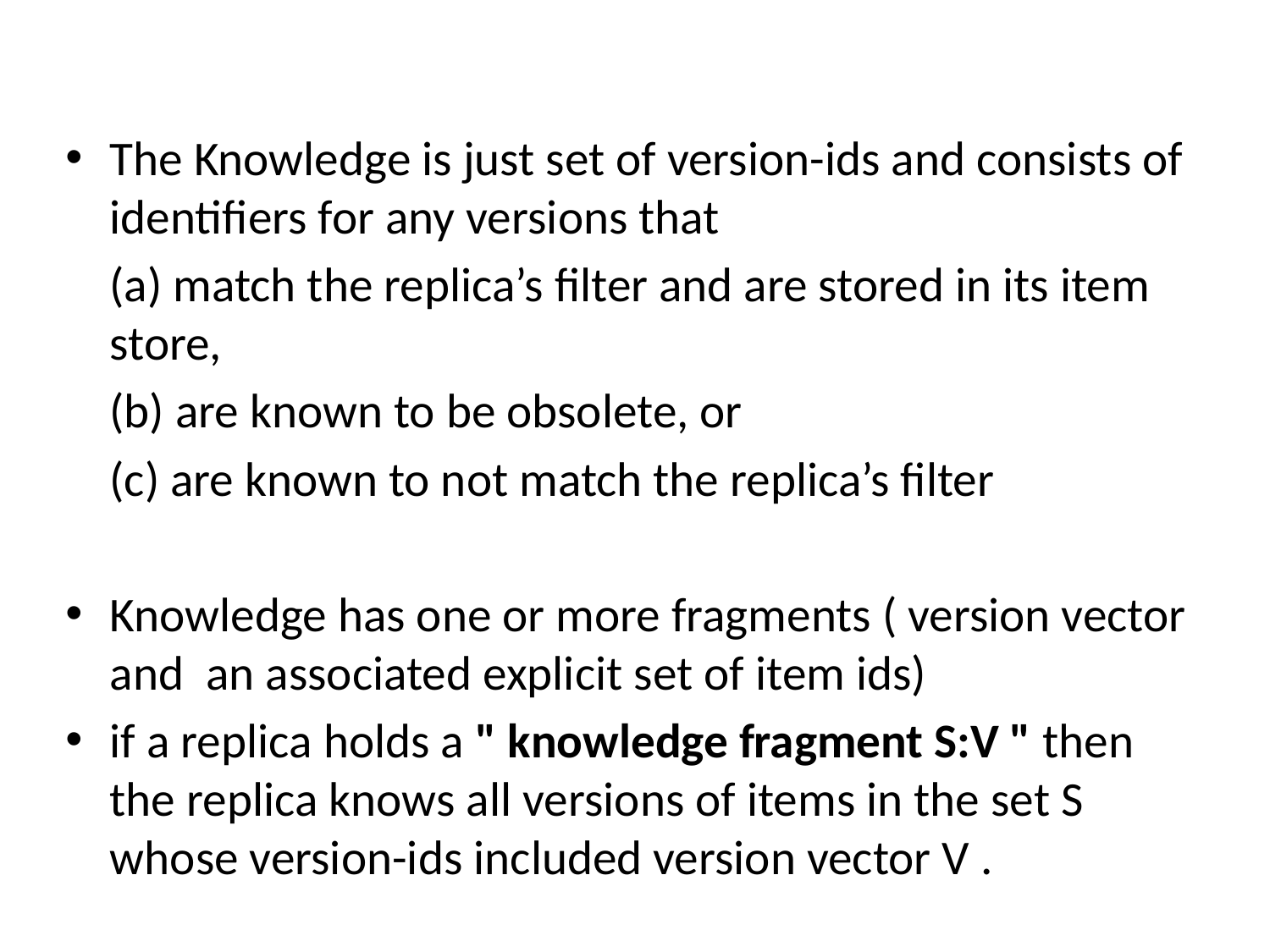

#

The Knowledge is just set of version-ids and consists of identifiers for any versions that
 	(a) match the replica’s filter and are stored in its item store,
	(b) are known to be obsolete, or
	(c) are known to not match the replica’s filter

Knowledge has one or more fragments ( version vector and  an associated explicit set of item ids)
if a replica holds a " knowledge fragment S:V " then the replica knows all versions of items in the set S whose version-ids included version vector V .